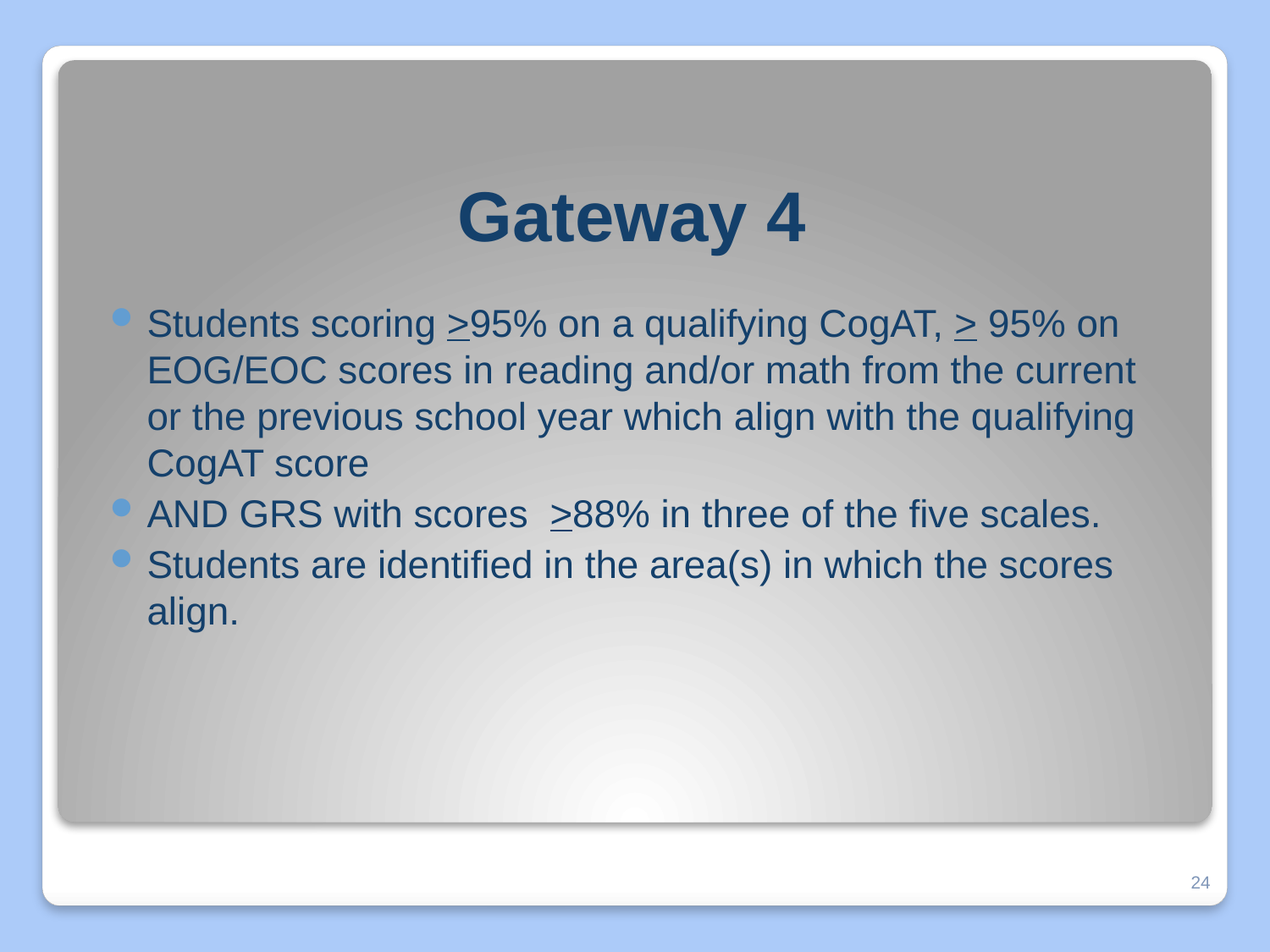

# Gateway 4
Students scoring >95% on a qualifying CogAT, > 95% on EOG/EOC scores in reading and/or math from the current or the previous school year which align with the qualifying CogAT score
AND GRS with scores  >88% in three of the five scales.
Students are identified in the area(s) in which the scores align.
24